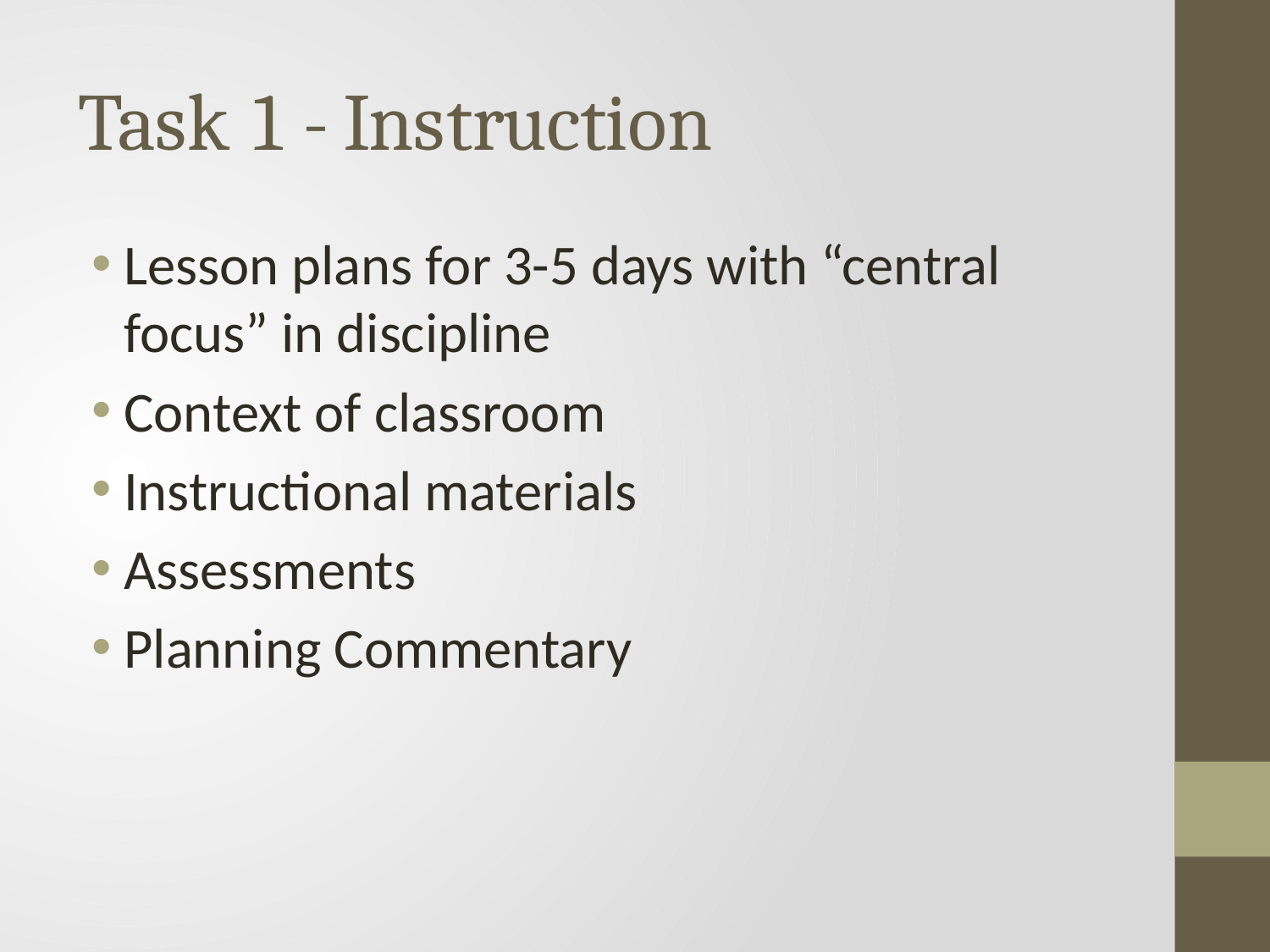

# Task 1 - Instruction
Lesson plans for 3-5 days with “central focus” in discipline
Context of classroom
Instructional materials
Assessments
Planning Commentary